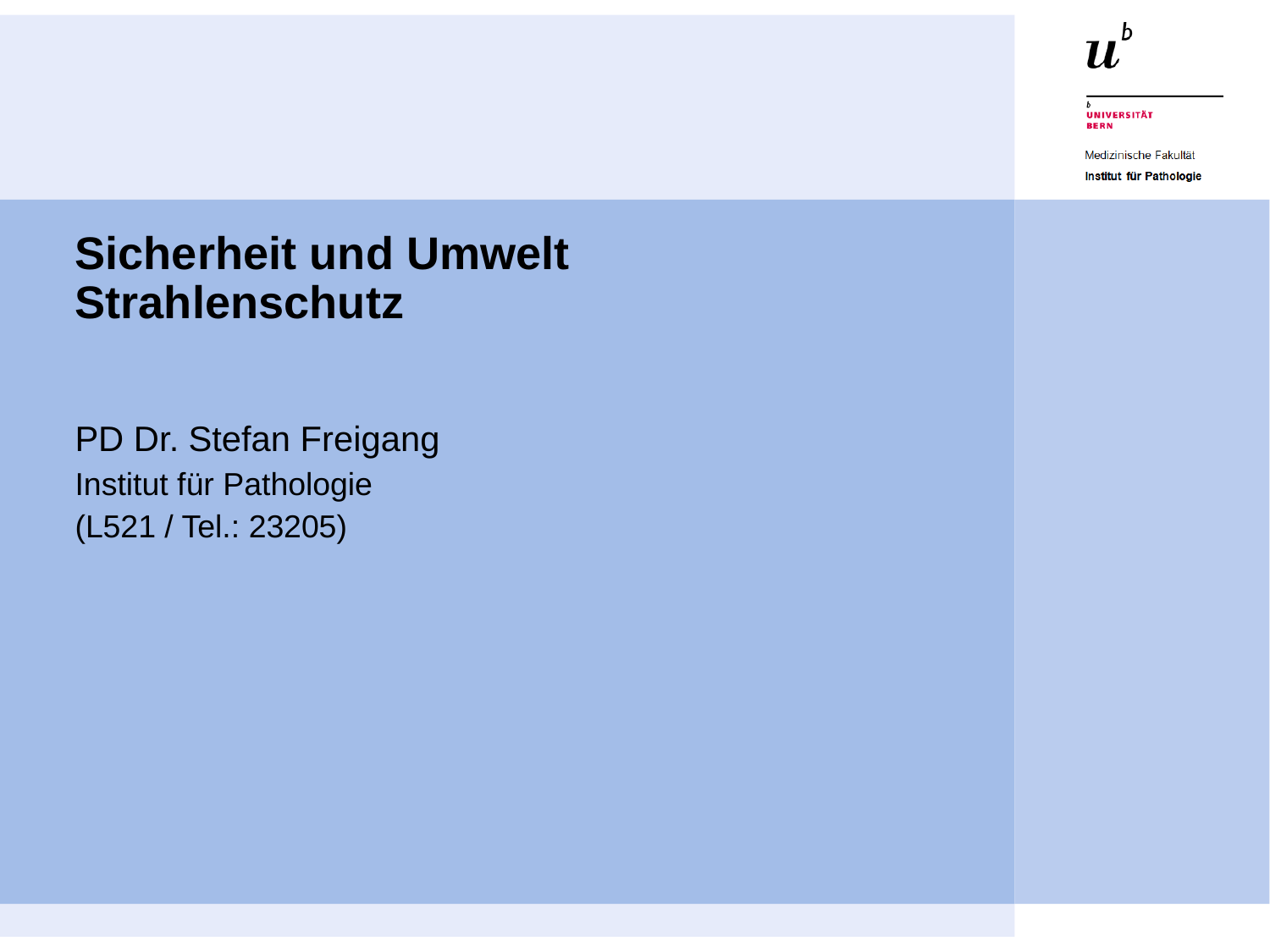

# Sicherheit und Umwelt Strahlenschutz
PD Dr. Stefan Freigang
Institut für Pathologie
(L521 / Tel.: 23205)